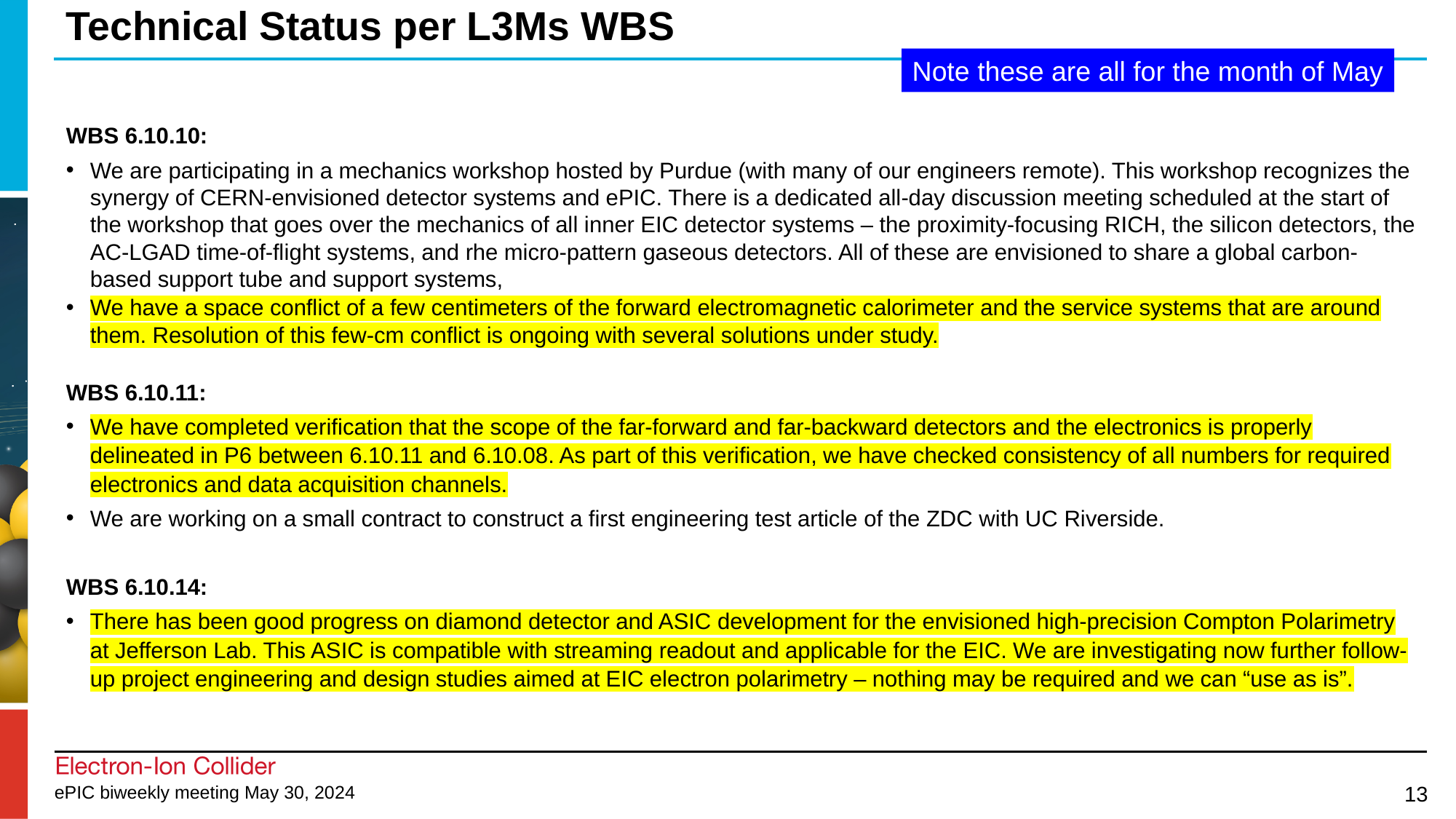

# Technical Status per L3Ms WBS
Note these are all for the month of May
WBS 6.10.10:
We are participating in a mechanics workshop hosted by Purdue (with many of our engineers remote). This workshop recognizes the synergy of CERN-envisioned detector systems and ePIC. There is a dedicated all-day discussion meeting scheduled at the start of the workshop that goes over the mechanics of all inner EIC detector systems – the proximity-focusing RICH, the silicon detectors, the AC-LGAD time-of-flight systems, and rhe micro-pattern gaseous detectors. All of these are envisioned to share a global carbon-based support tube and support systems,
We have a space conflict of a few centimeters of the forward electromagnetic calorimeter and the service systems that are around them. Resolution of this few-cm conflict is ongoing with several solutions under study.

WBS 6.10.11:
We have completed verification that the scope of the far-forward and far-backward detectors and the electronics is properly delineated in P6 between 6.10.11 and 6.10.08. As part of this verification, we have checked consistency of all numbers for required electronics and data acquisition channels.
We are working on a small contract to construct a first engineering test article of the ZDC with UC Riverside.

WBS 6.10.14:
There has been good progress on diamond detector and ASIC development for the envisioned high-precision Compton Polarimetry at Jefferson Lab. This ASIC is compatible with streaming readout and applicable for the EIC. We are investigating now further follow-up project engineering and design studies aimed at EIC electron polarimetry – nothing may be required and we can “use as is”.